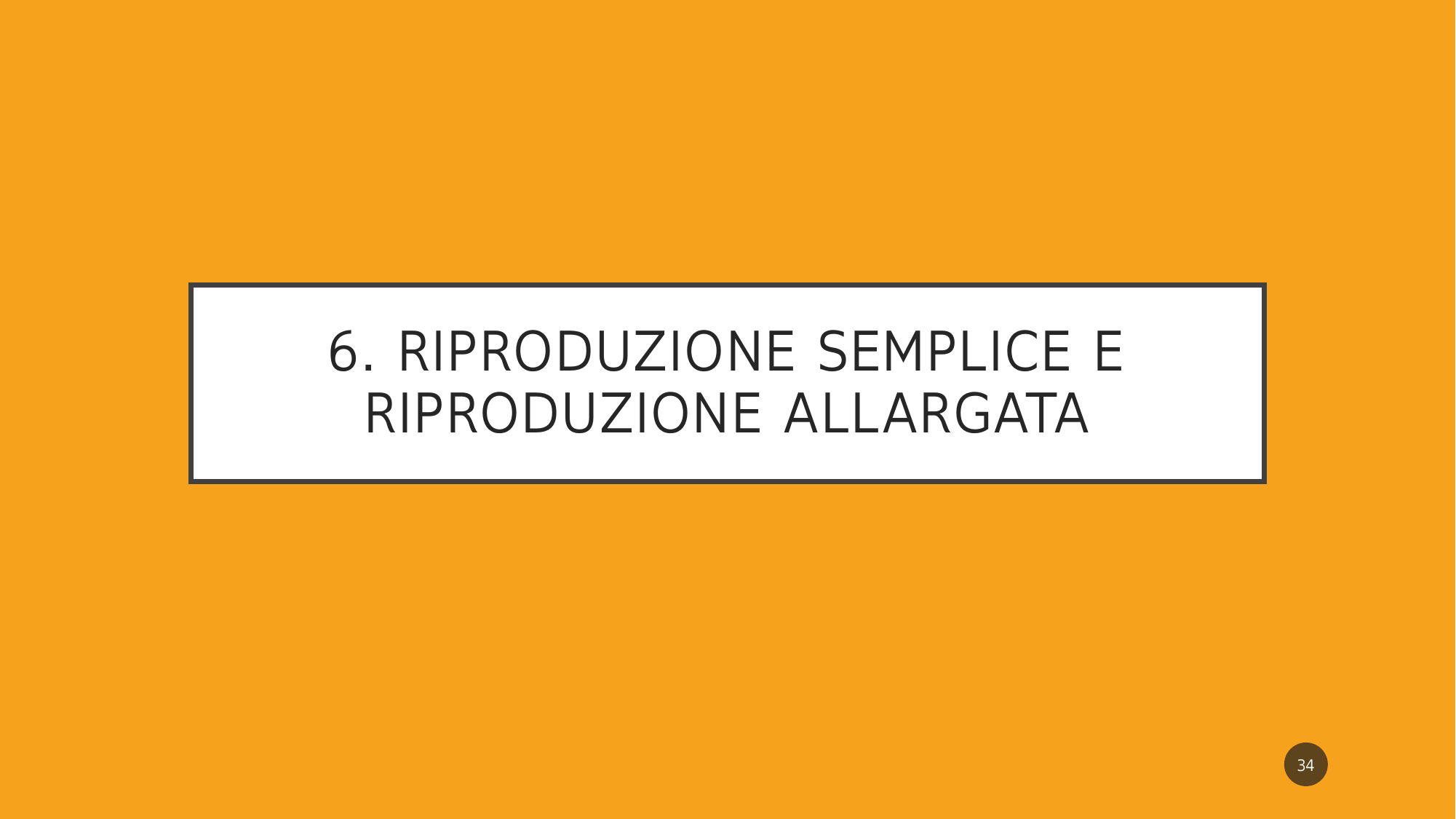

# 6. Riproduzione semplice e riproduzione allargata

34